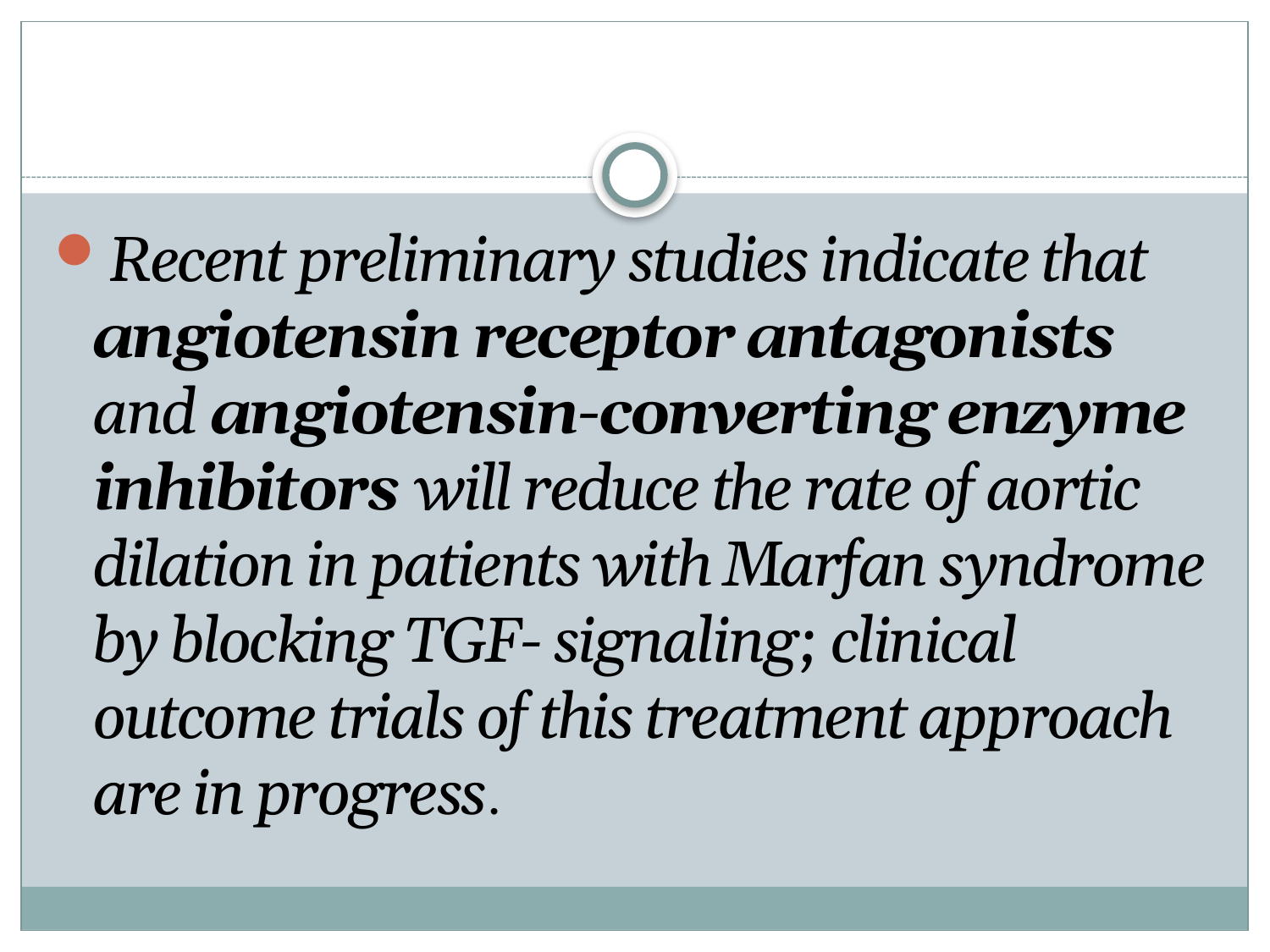

#
Recent preliminary studies indicate that angiotensin receptor antagonists and angiotensin-converting enzyme inhibitors will reduce the rate of aortic dilation in patients with Marfan syndrome by blocking TGF- signaling; clinical outcome trials of this treatment approach are in progress.